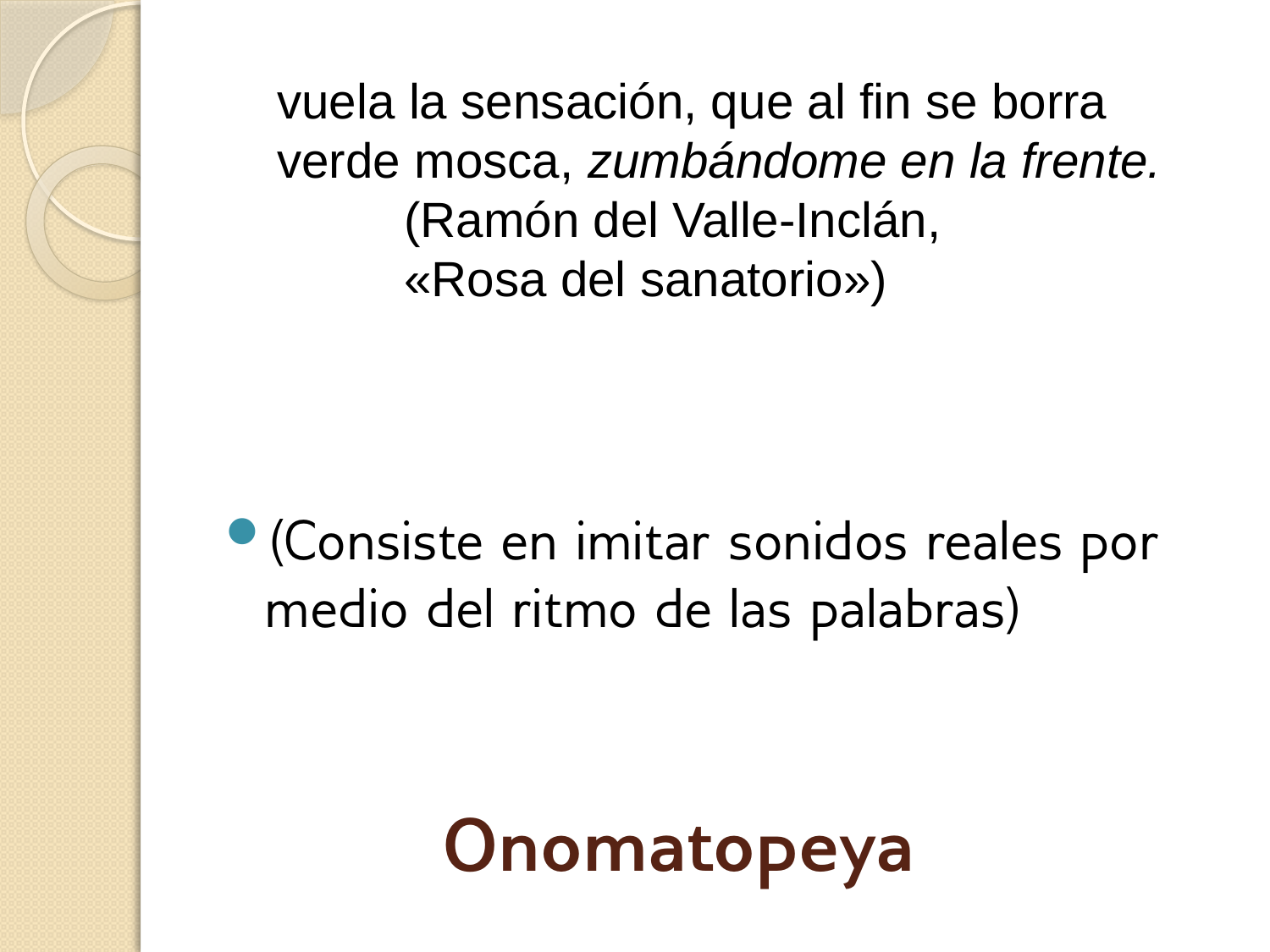

vuela la sensación, que al fin se borra
verde mosca, zumbándome en la frente.
(Ramón del Valle-Inclán,
«Rosa del sanatorio»)
(Consiste en imitar sonidos reales por medio del ritmo de las palabras)
# Onomatopeya